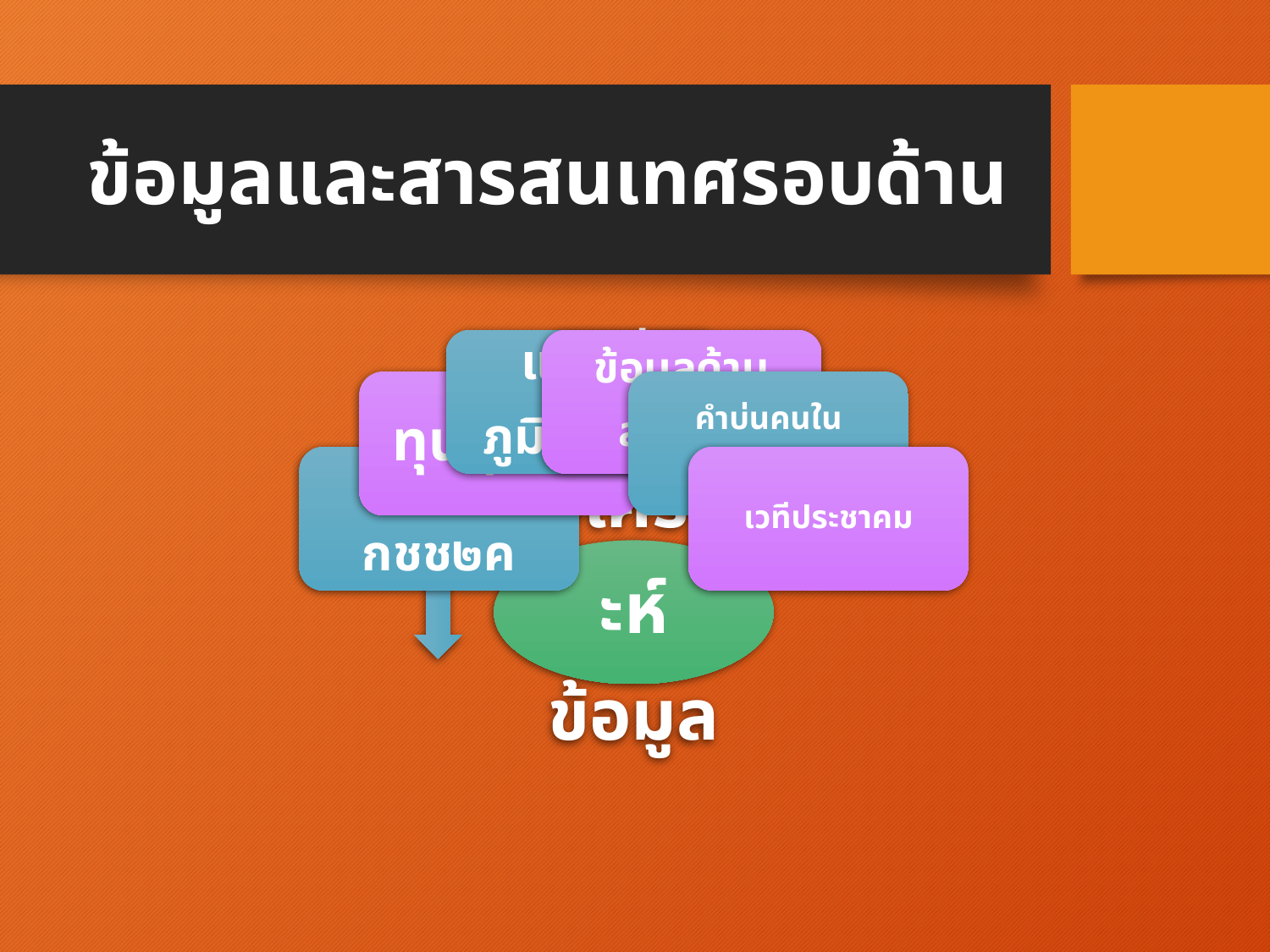

# ข้อมูลและสารสนเทศรอบด้าน
จปฐ.
กชช๒ค
เวทีประชาคม